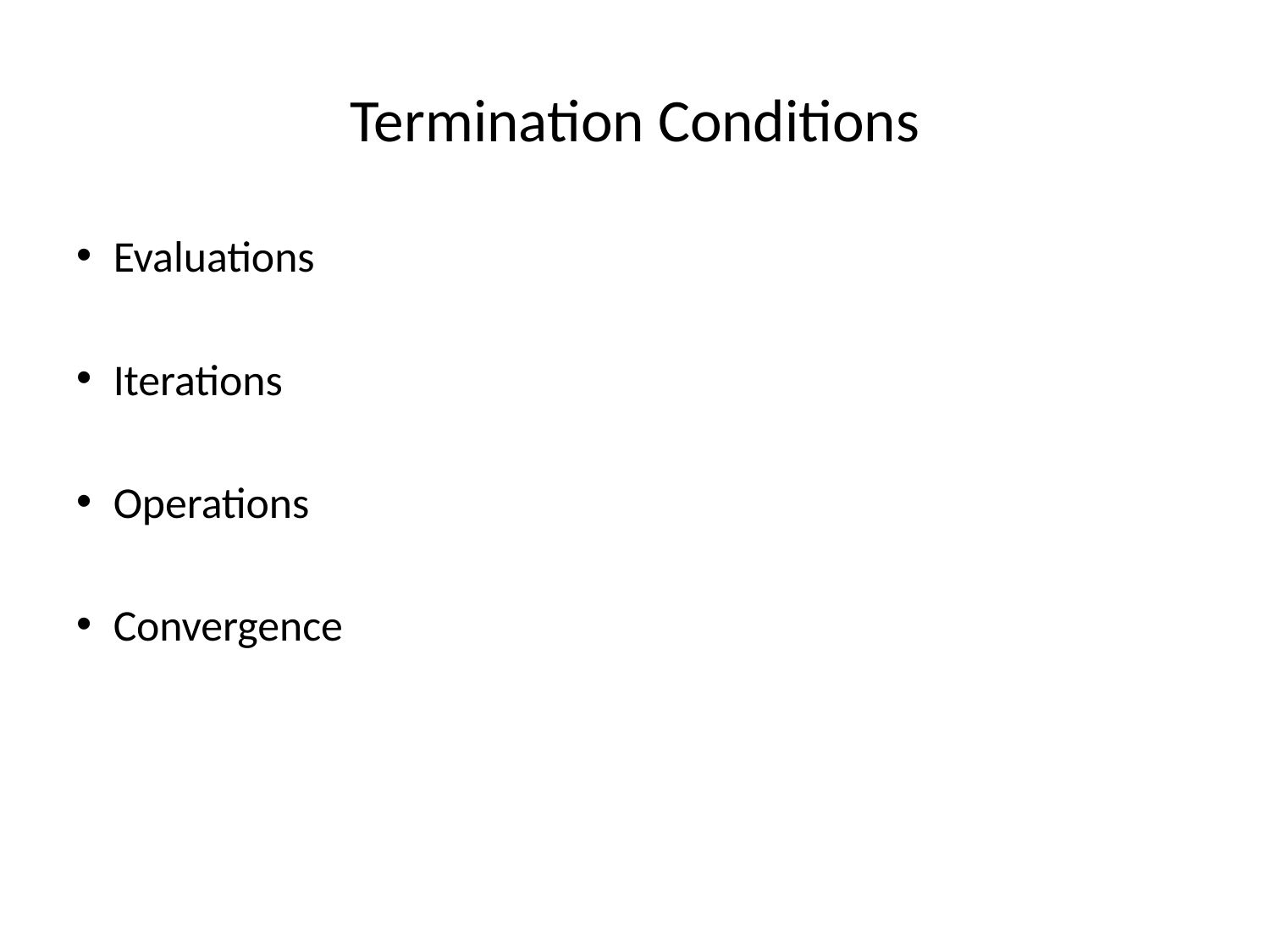

# Termination Conditions
Evaluations

Iterations

Operations

Convergence